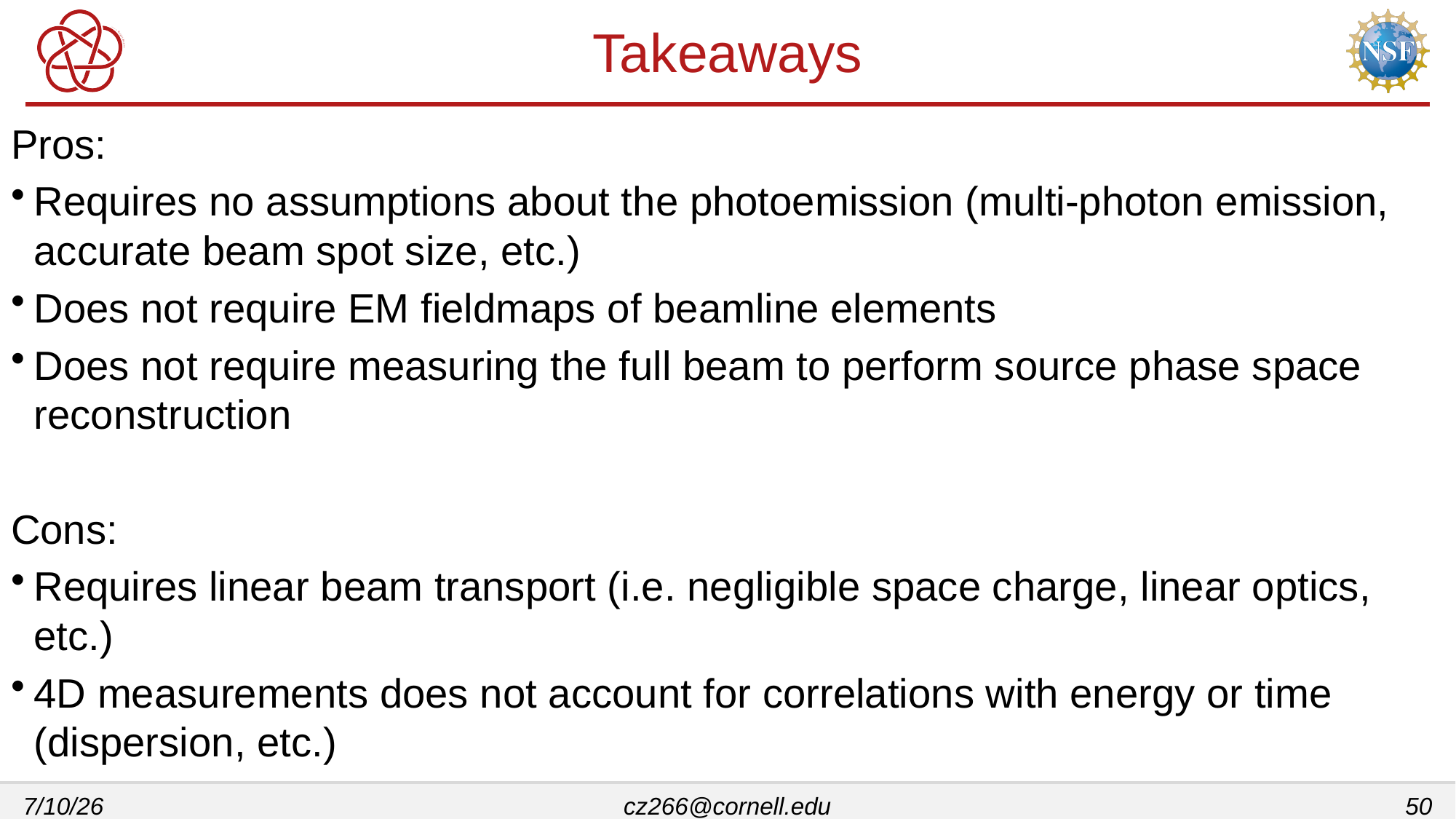

# Takeaways
Pros:
Requires no assumptions about the photoemission (multi-photon emission, accurate beam spot size, etc.)
Does not require EM fieldmaps of beamline elements
Does not require measuring the full beam to perform source phase space reconstruction

Cons:
Requires linear beam transport (i.e. negligible space charge, linear optics, etc.)
4D measurements does not account for correlations with energy or time (dispersion, etc.)

7/10/26
cz266@cornell.edu
50